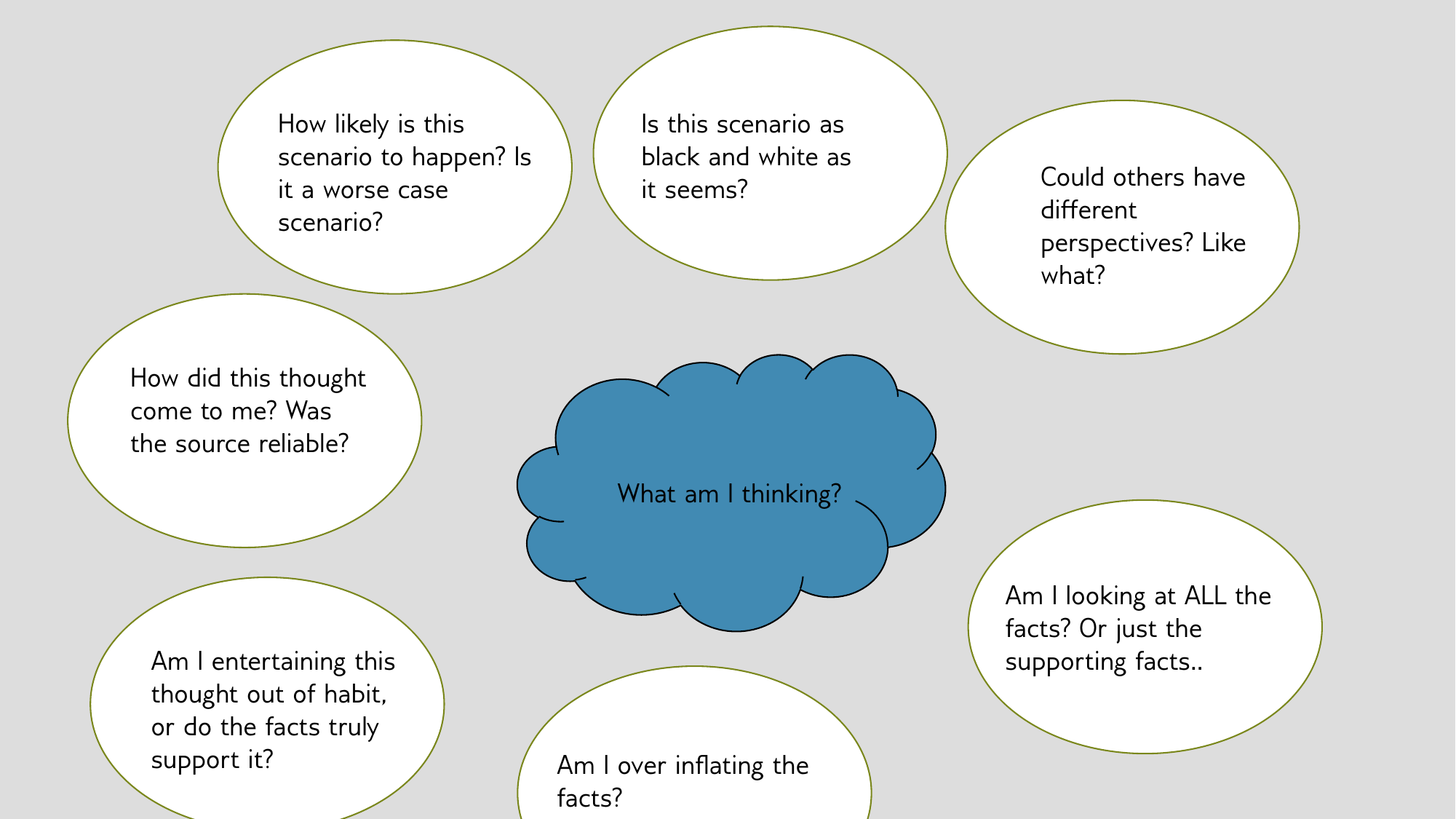

How likely is this scenario to happen? Is it a worse case scenario?
Is this scenario as black and white as it seems?

Could others have different perspectives? Like what?

How did this thought come to me? Was the source reliable?

What am I thinking?

Am I looking at ALL the facts? Or just the supporting facts..

Am I entertaining this thought out of habit, or do the facts truly support it?

Am I over inflating the facts?